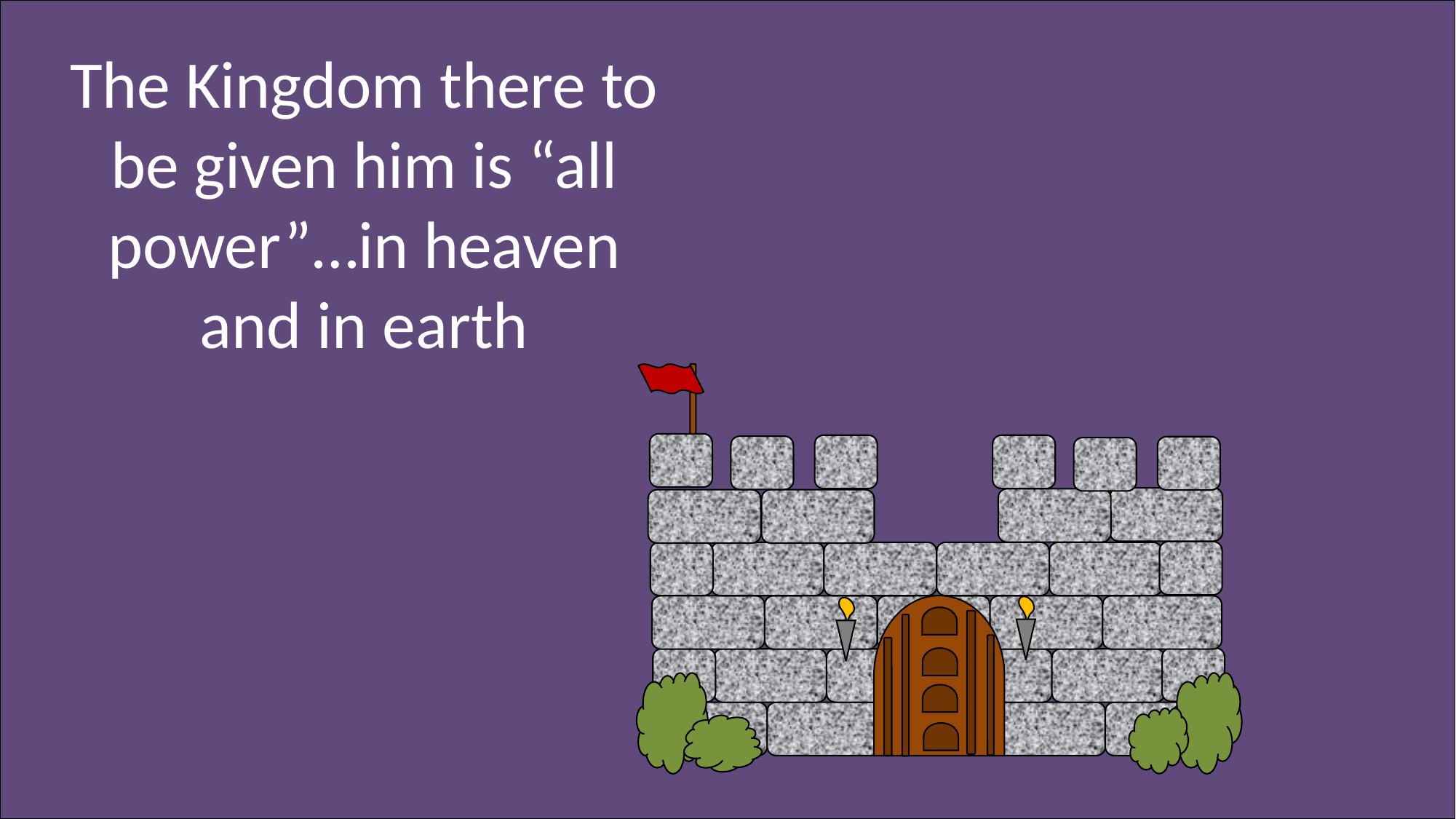

The Kingdom there to be given him is “all power”…in heaven and in earth